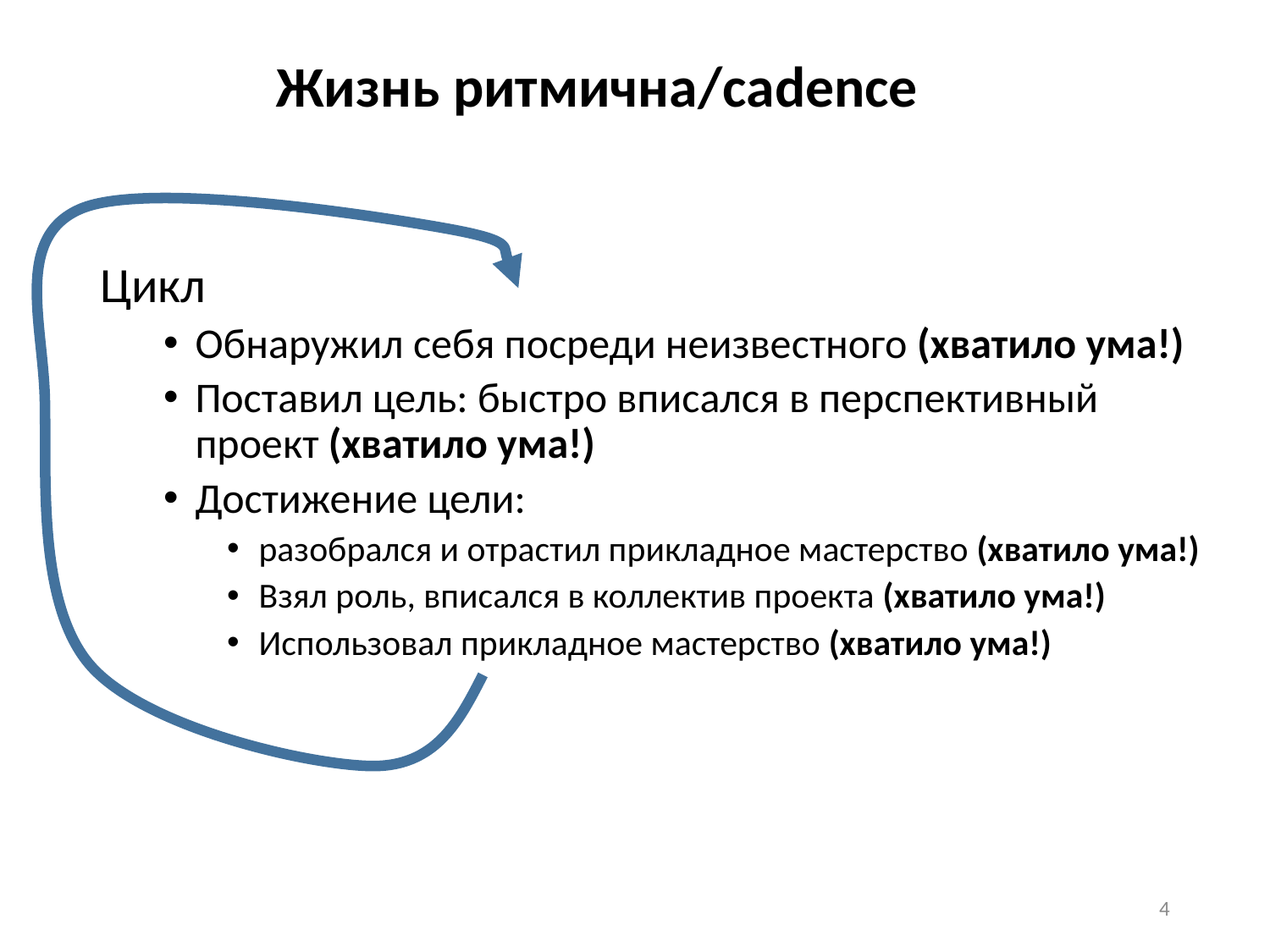

# Жизнь ритмична/cadence

Цикл
Обнаружил себя посреди неизвестного (хватило ума!)
Поставил цель: быстро вписался в перспективный проект (хватило ума!)
Достижение цели:
разобрался и отрастил прикладное мастерство (хватило ума!)
Взял роль, вписался в коллектив проекта (хватило ума!)
Использовал прикладное мастерство (хватило ума!)
4